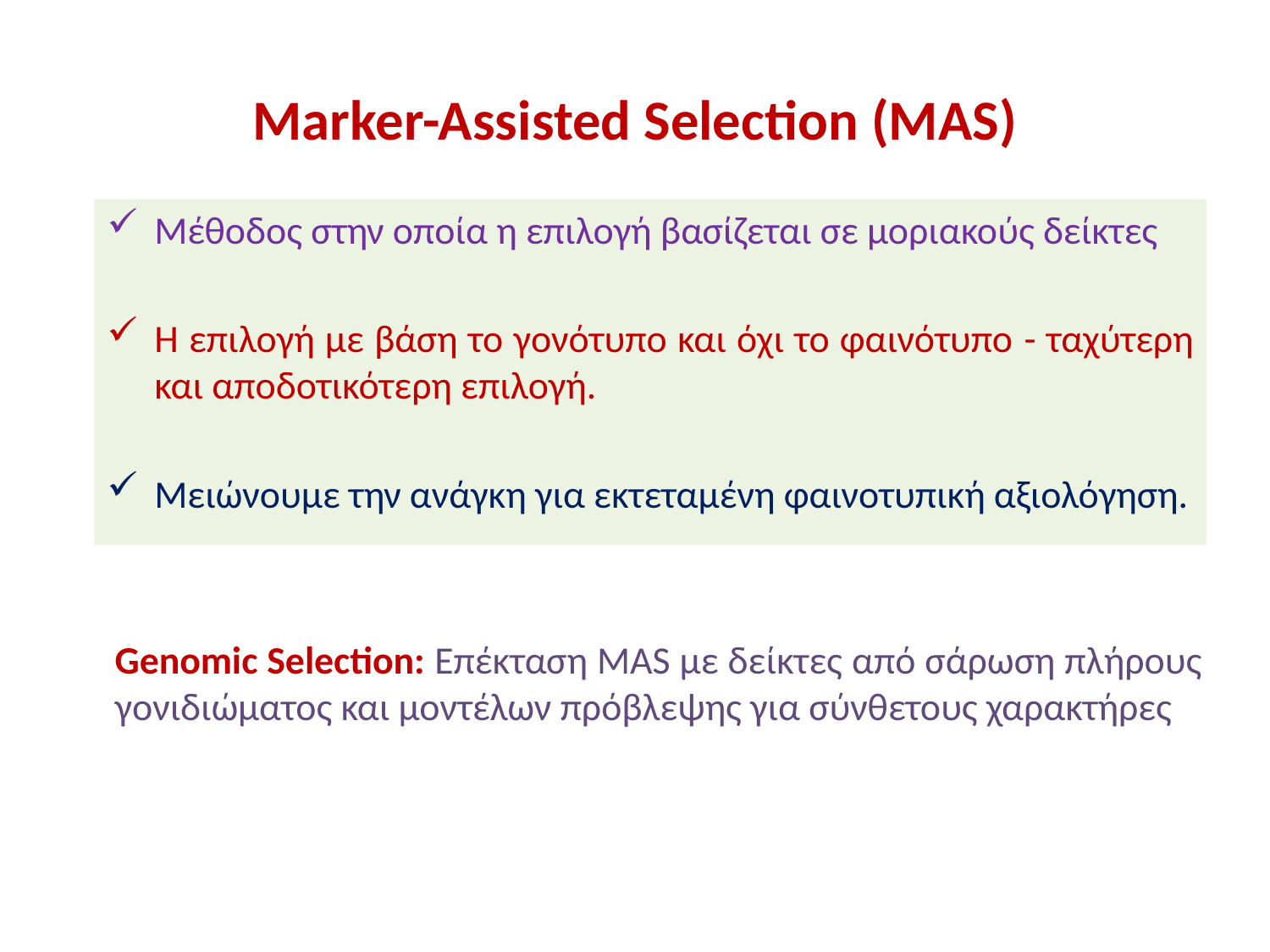

# Marker-Assisted Selection (MAS)
Μέθοδος στην οποία η επιλογή βασίζεται σε μοριακούς δείκτες

Η επιλογή με βάση το γονότυπο και όχι το φαινότυπο - ταχύτερη και αποδοτικότερη επιλογή.

Μειώνουμε την ανάγκη για εκτεταμένη φαινοτυπική αξιολόγηση.
Genomic Selection: Επέκταση MAS με δείκτες από σάρωση πλήρους γονιδιώματος και μοντέλων πρόβλεψης για σύνθετους χαρακτήρες